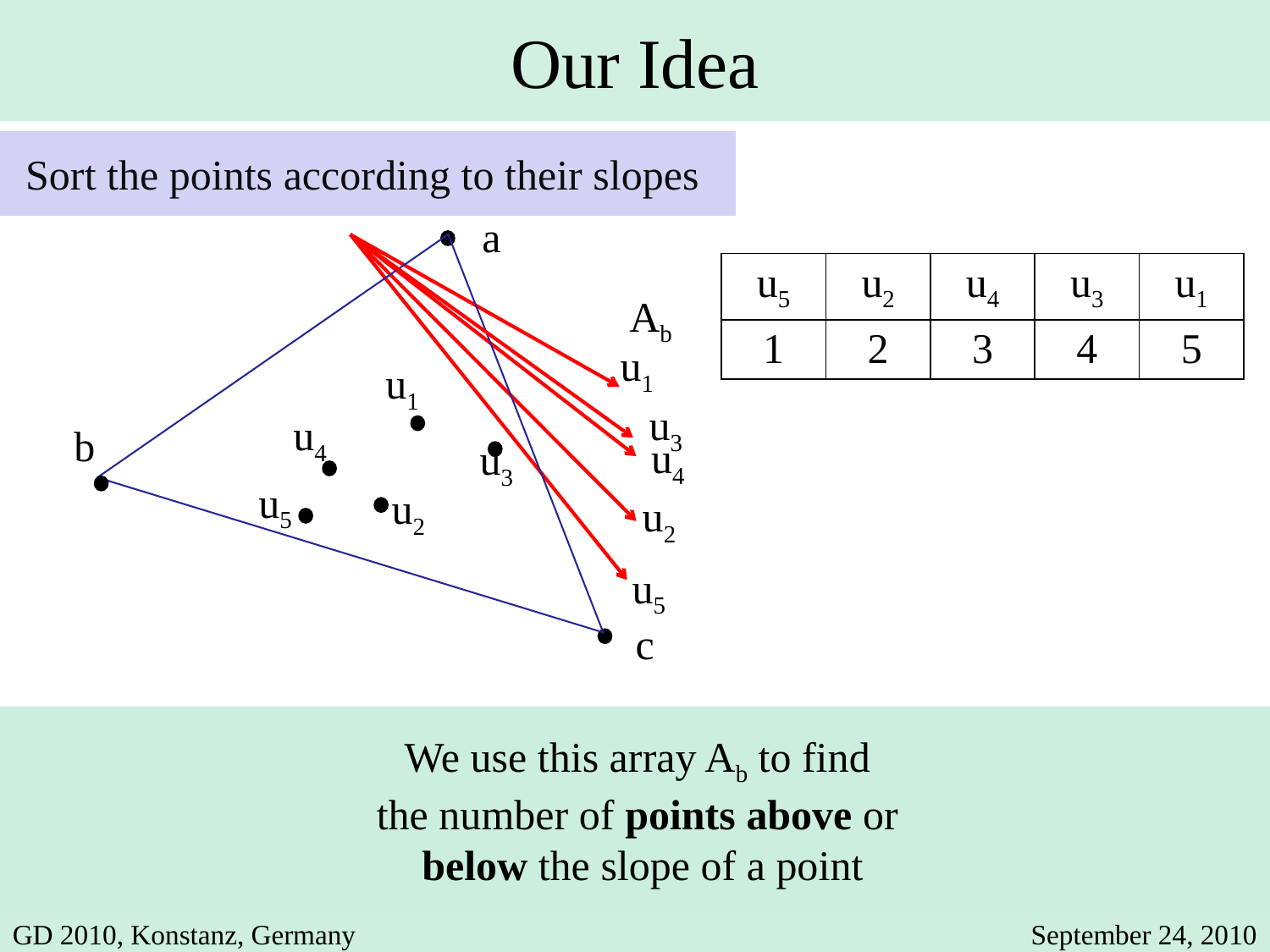

Our Idea
Sort the points according to their slopes
a

| u5 | u2 | u4 | u3 | u1 |
| --- | --- | --- | --- | --- |
| 1 | 2 | 3 | 4 | 5 |
Ab
u1
u1
u3
u4

b
u4
u3

u5
u2
u2

u5
c

We use this array Ab to find
the number of points above or
below the slope of a point
GD 2010, Konstanz, Germany
September 24, 2010